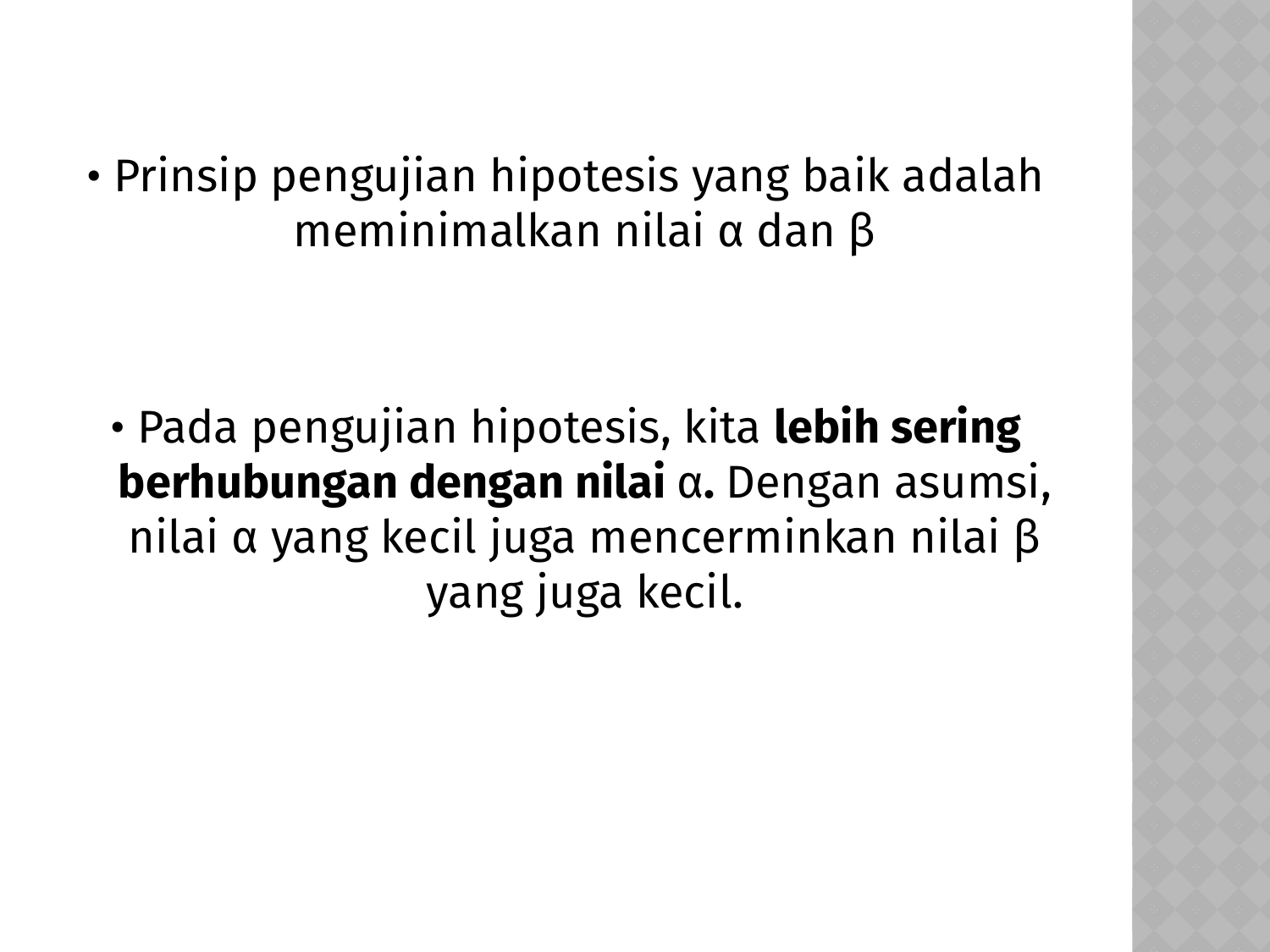

• Prinsip pengujian hipotesis yang baik adalah meminimalkan nilai α dan β

• Pada pengujian hipotesis, kita lebih sering berhubungan dengan nilai α. Dengan asumsi, nilai α yang kecil juga mencerminkan nilai β yang juga kecil.